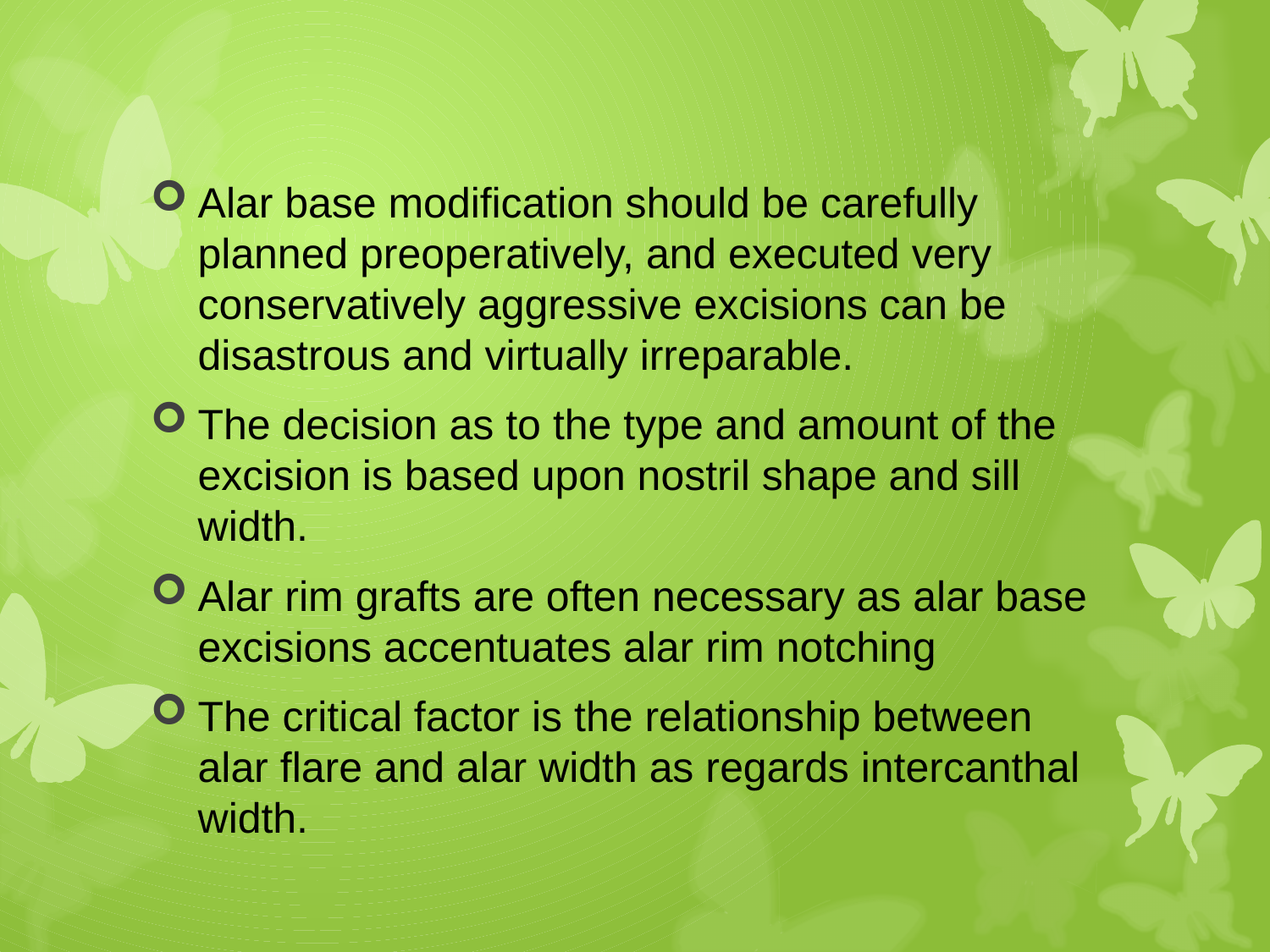

#
Alar base modification should be carefully planned preoperatively, and executed very conservatively aggressive excisions can be disastrous and virtually irreparable.
The decision as to the type and amount of the excision is based upon nostril shape and sill width.
Alar rim grafts are often necessary as alar base excisions accentuates alar rim notching
The critical factor is the relationship between alar flare and alar width as regards intercanthal width.